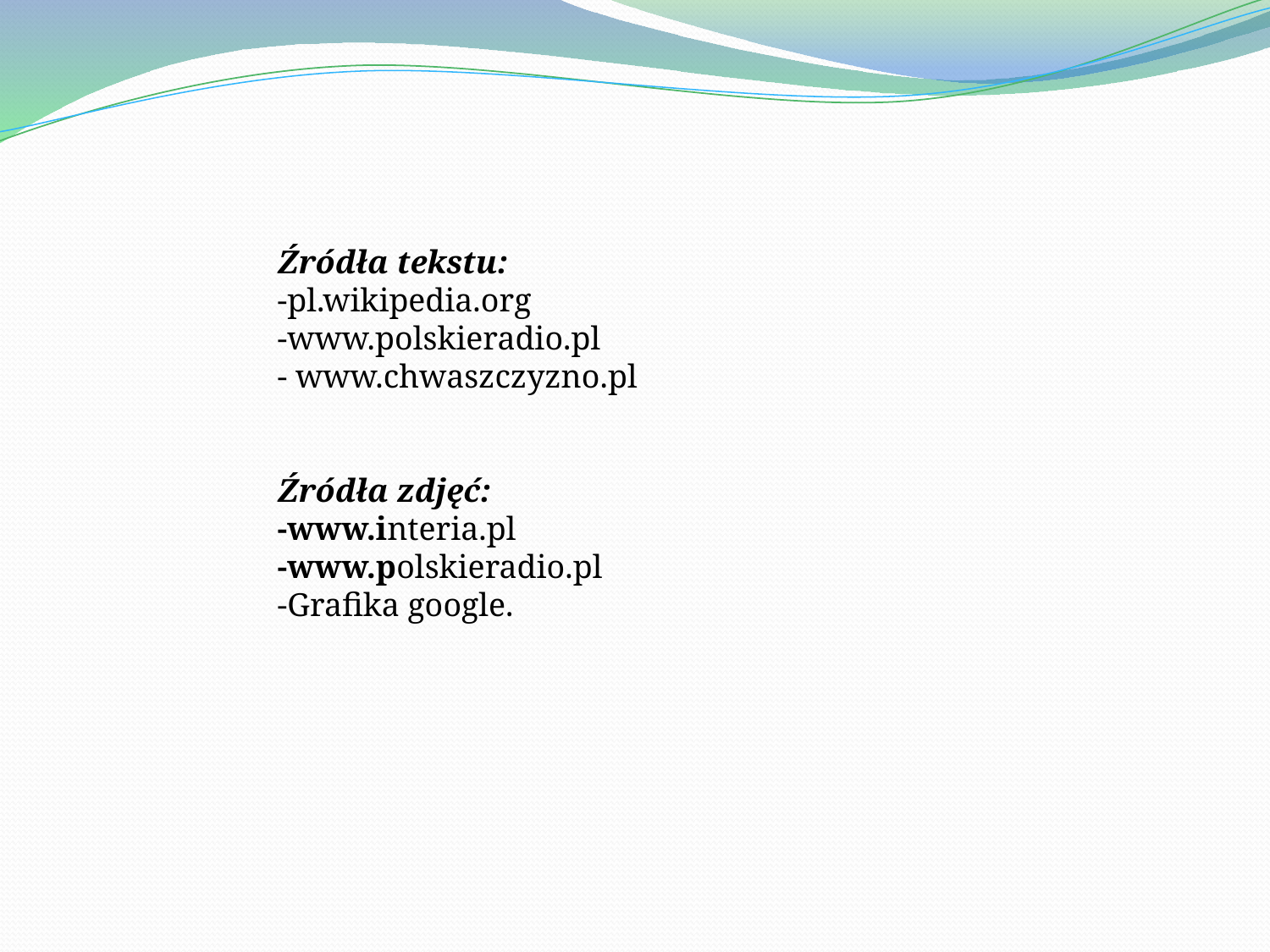

Źródła tekstu:
-pl.wikipedia.org
-www.polskieradio.pl
- www.chwaszczyzno.pl

Źródła zdjęć:
-www.interia.pl
-www.polskieradio.pl
-Grafika google.